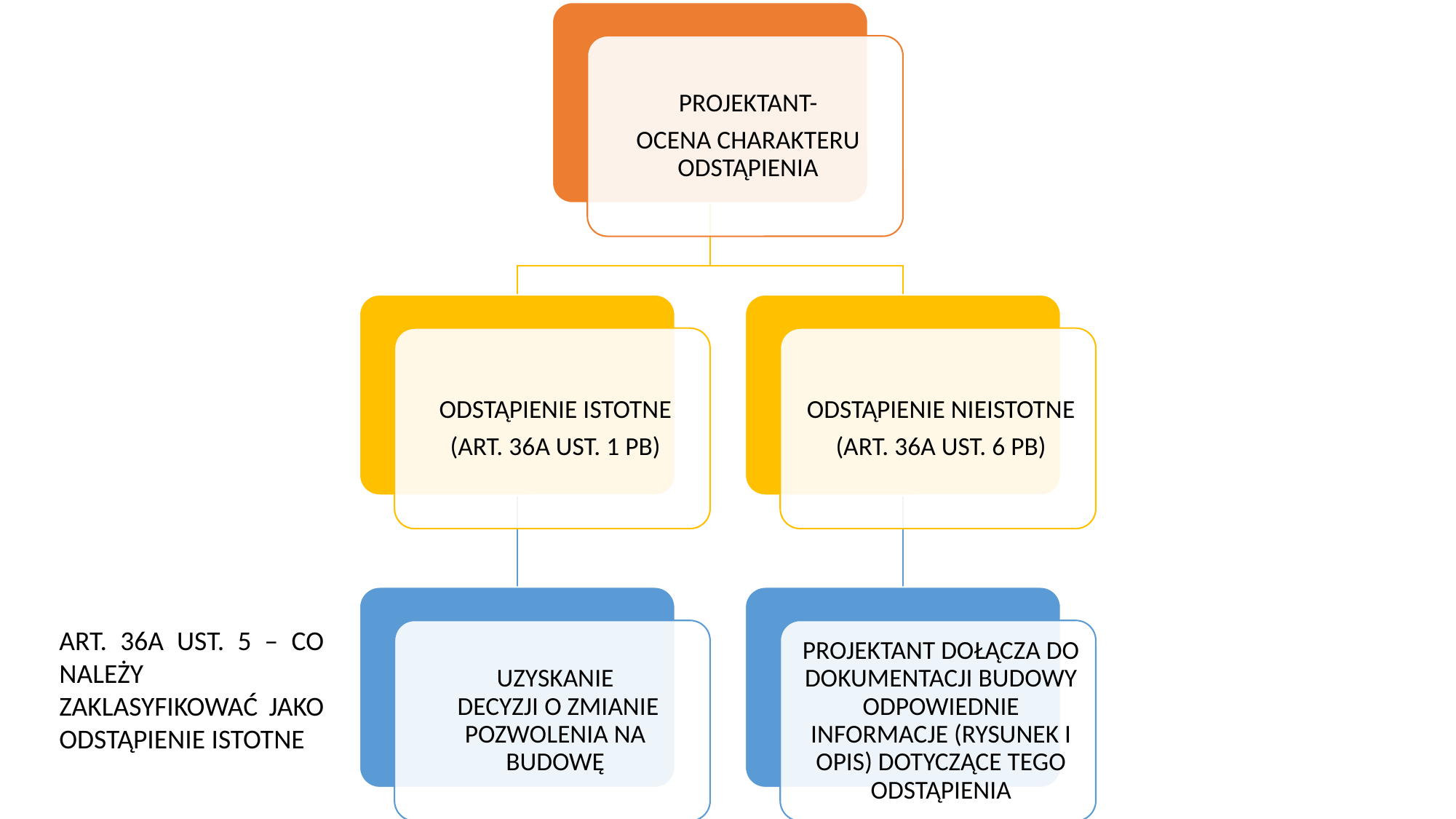

PROJEKTANT-
OCENA CHARAKTERU ODSTĄPIENIA
ODSTĄPIENIE ISTOTNE
(ART. 36A UST. 1 PB)
UZYSKANIE
 DECYZJI O ZMIANIE POZWOLENIA NA BUDOWĘ
ODSTĄPIENIE NIEISTOTNE
(ART. 36A UST. 6 PB)
PROJEKTANT DOŁĄCZA DO DOKUMENTACJI BUDOWY ODPOWIEDNIE INFORMACJE (RYSUNEK I OPIS) DOTYCZĄCE TEGO ODSTĄPIENIA
#
ART. 36A UST. 5 – CO NALEŻY ZAKLASYFIKOWAĆ JAKO ODSTĄPIENIE ISTOTNE